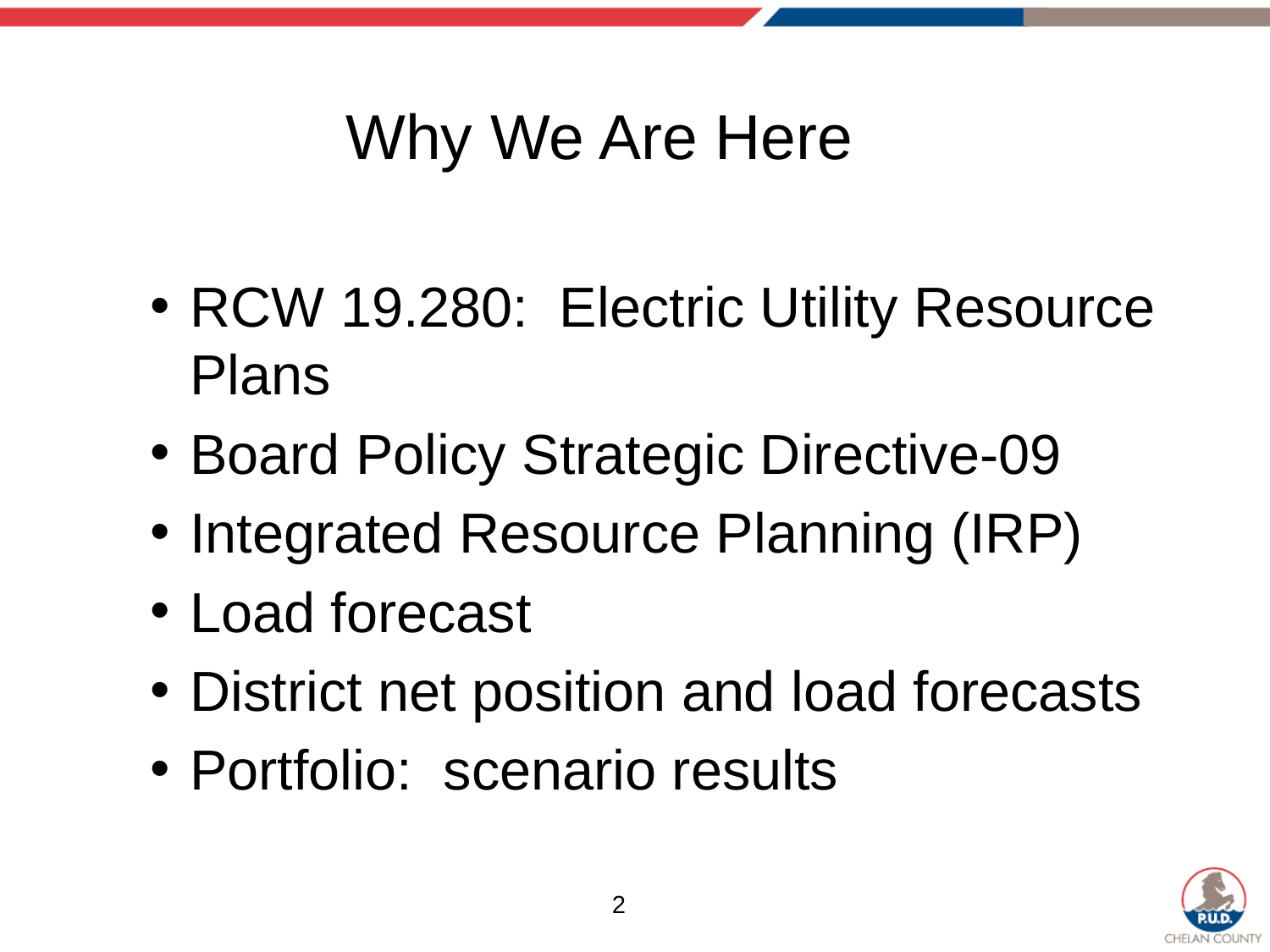

# Why We Are Here
RCW 19.280:  Electric Utility Resource Plans
Board Policy Strategic Directive-09
Integrated Resource Planning (IRP)
Load forecast
District net position and load forecasts
Portfolio:  scenario results

2